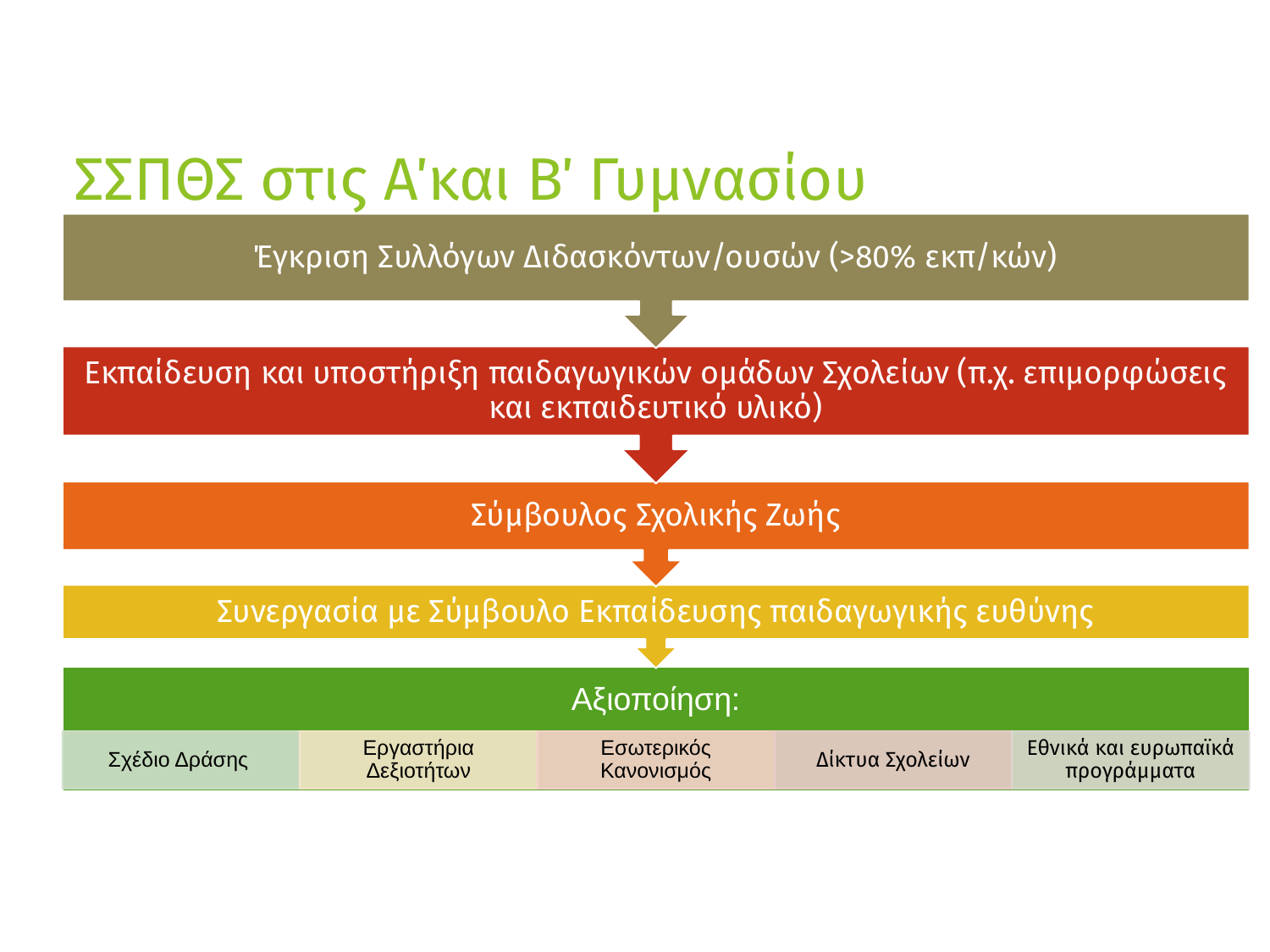

ΣΣΠΘΣ στις Α΄και Β΄ Γυμνασίου

Έγκριση Συλλόγων Διδασκόντων/ουσών (>80% εκπ/κών)

Εκπαίδευση και υποστήριξη παιδαγωγικών ομάδων Σχολείων (π.χ. επιμορφώσεις και εκπαιδευτικό υλικό)

Σύμβουλος Σχολικής Ζωής

Συνεργασία με Σύμβουλο Εκπαίδευσης παιδαγωγικής ευθύνης

Αξιοποίηση:

Σχέδιο Δράσης

Εργαστήρια Δεξιοτήτων

Εσωτερικός Κανονισμός

Δίκτυα Σχολείων

Εθνικά και ευρωπαϊκά προγράμματα